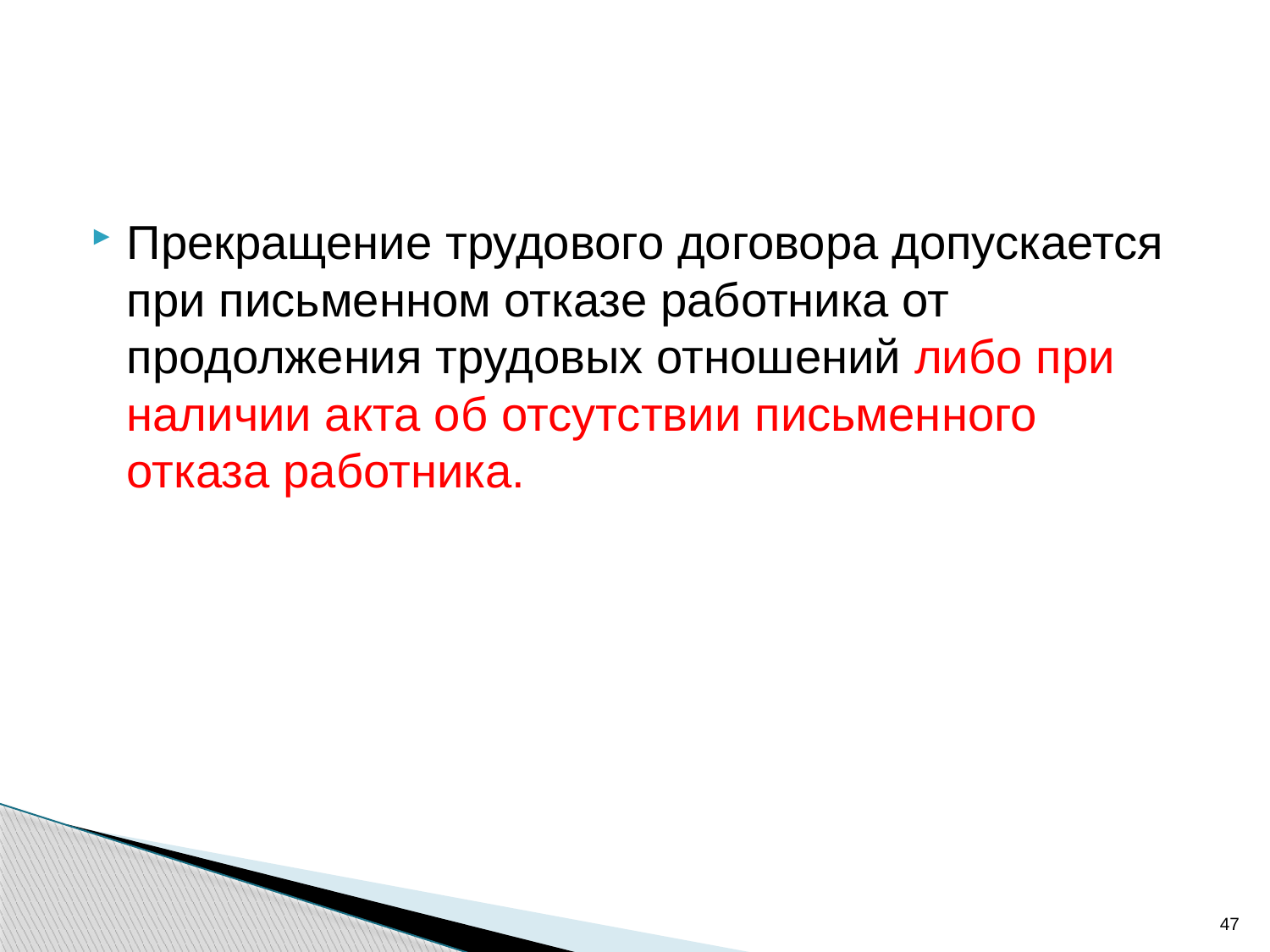

Прекращение трудового договора допускается при письменном отказе работника от продолжения трудовых отношений либо при наличии акта об отсутствии письменного отказа работника.

47